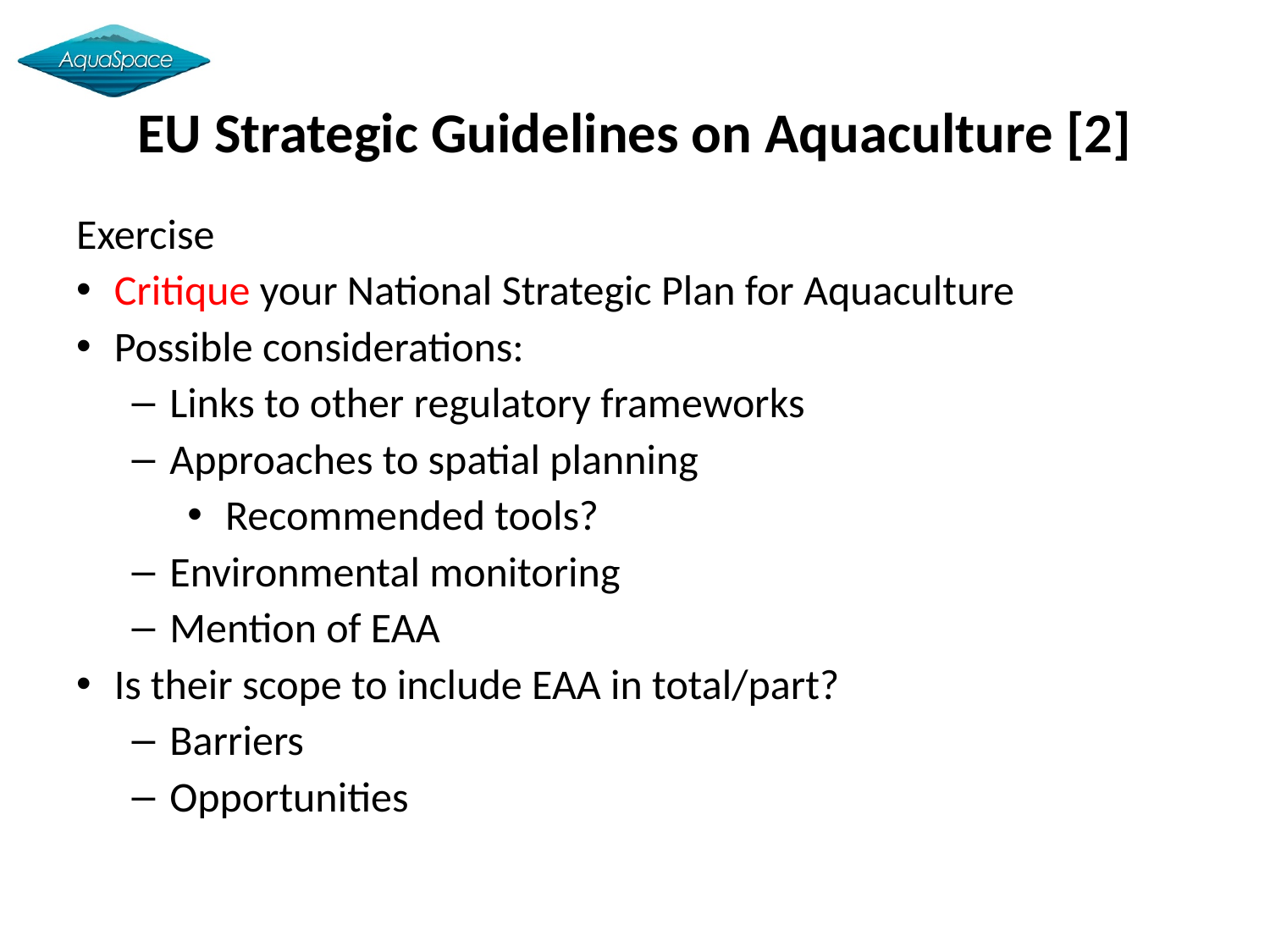

EU Strategic Guidelines on Aquaculture [2]
Exercise
Critique your National Strategic Plan for Aquaculture
Possible considerations:
Links to other regulatory frameworks
Approaches to spatial planning
Recommended tools?
Environmental monitoring
Mention of EAA
Is their scope to include EAA in total/part?
Barriers
Opportunities